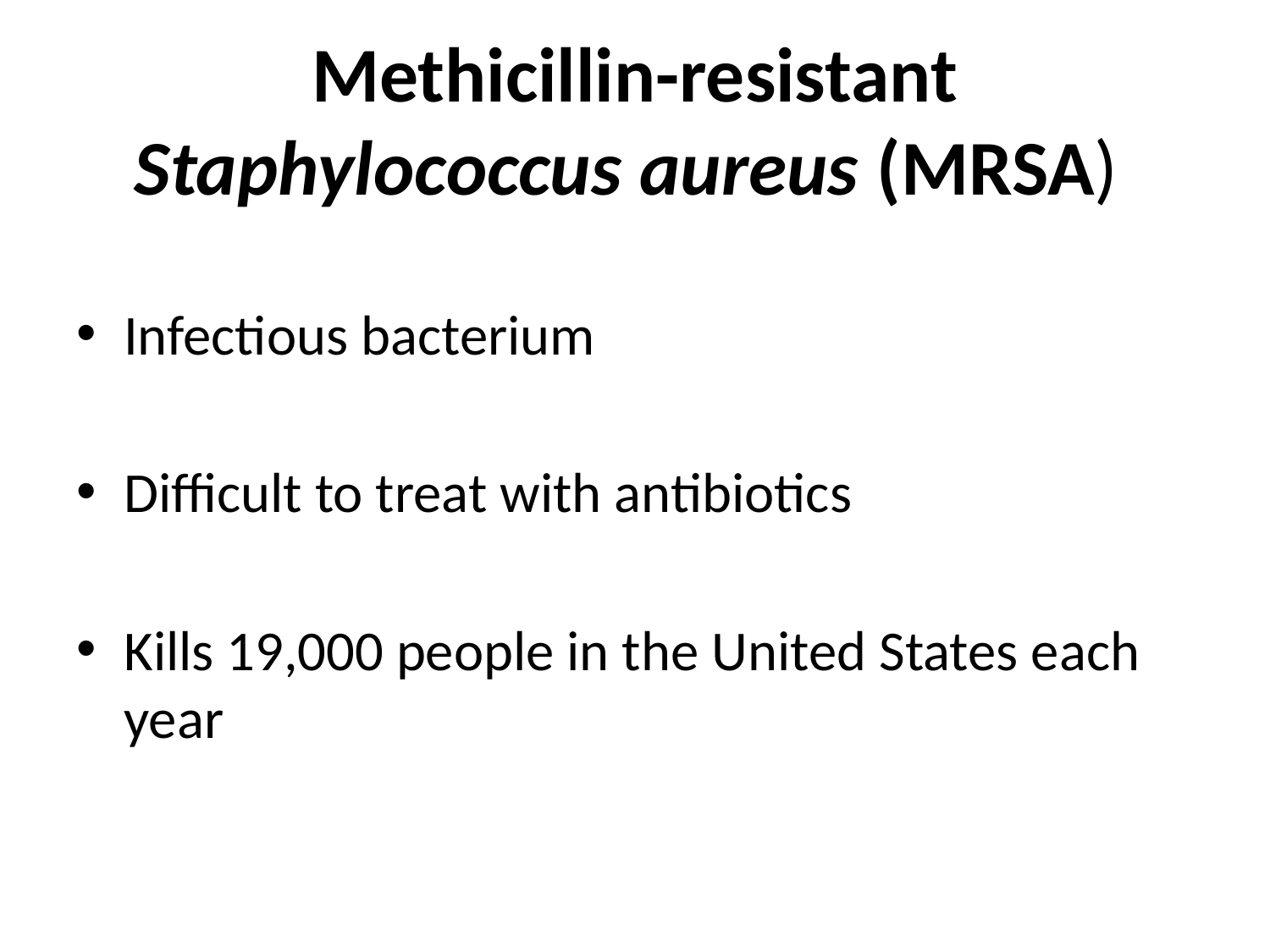

# Methicillin-resistant Staphylococcus aureus (MRSA)
Infectious bacterium

Difficult to treat with antibiotics

Kills 19,000 people in the United States each year